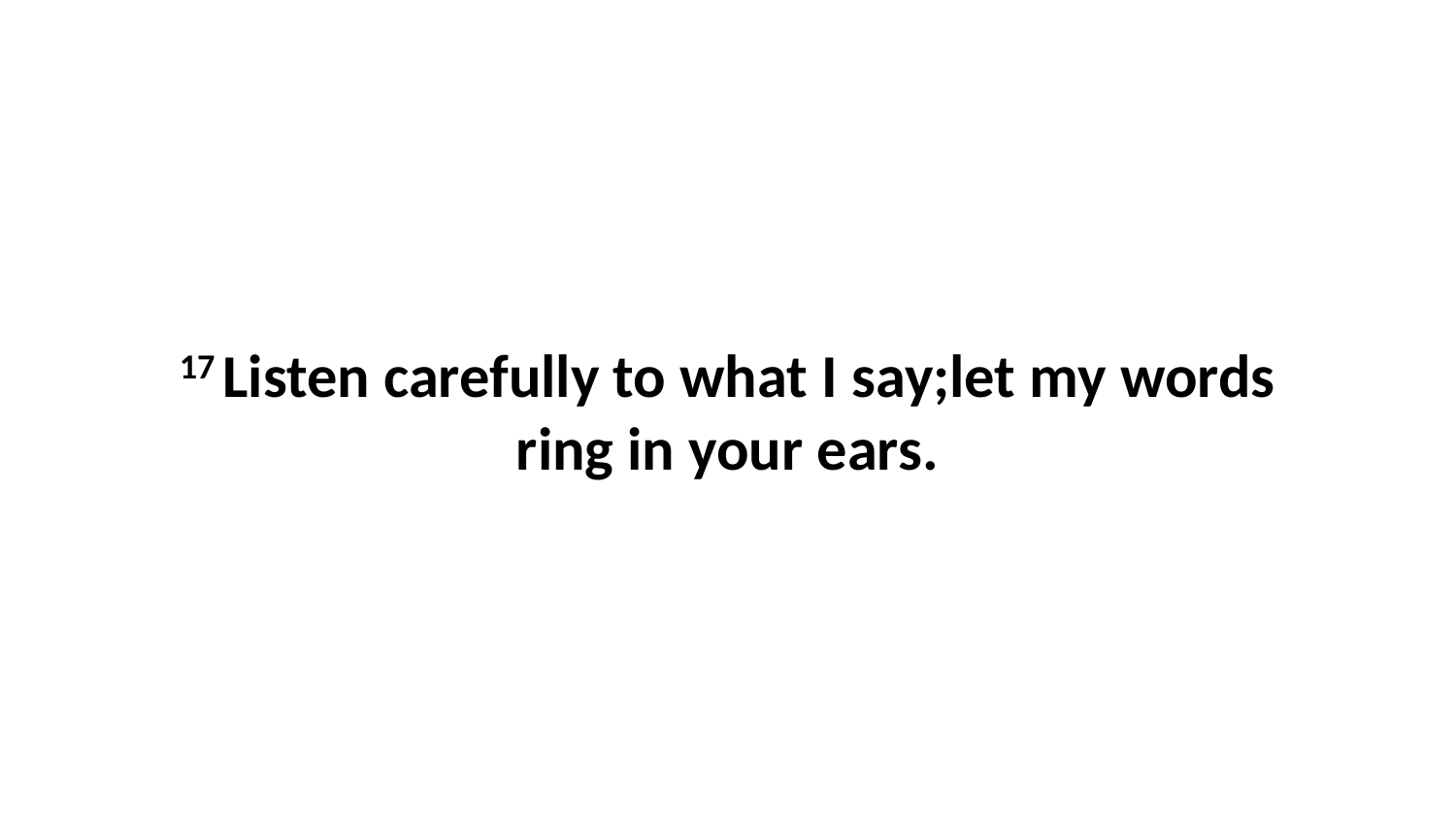

17 Listen carefully to what I say;let my words ring in your ears.